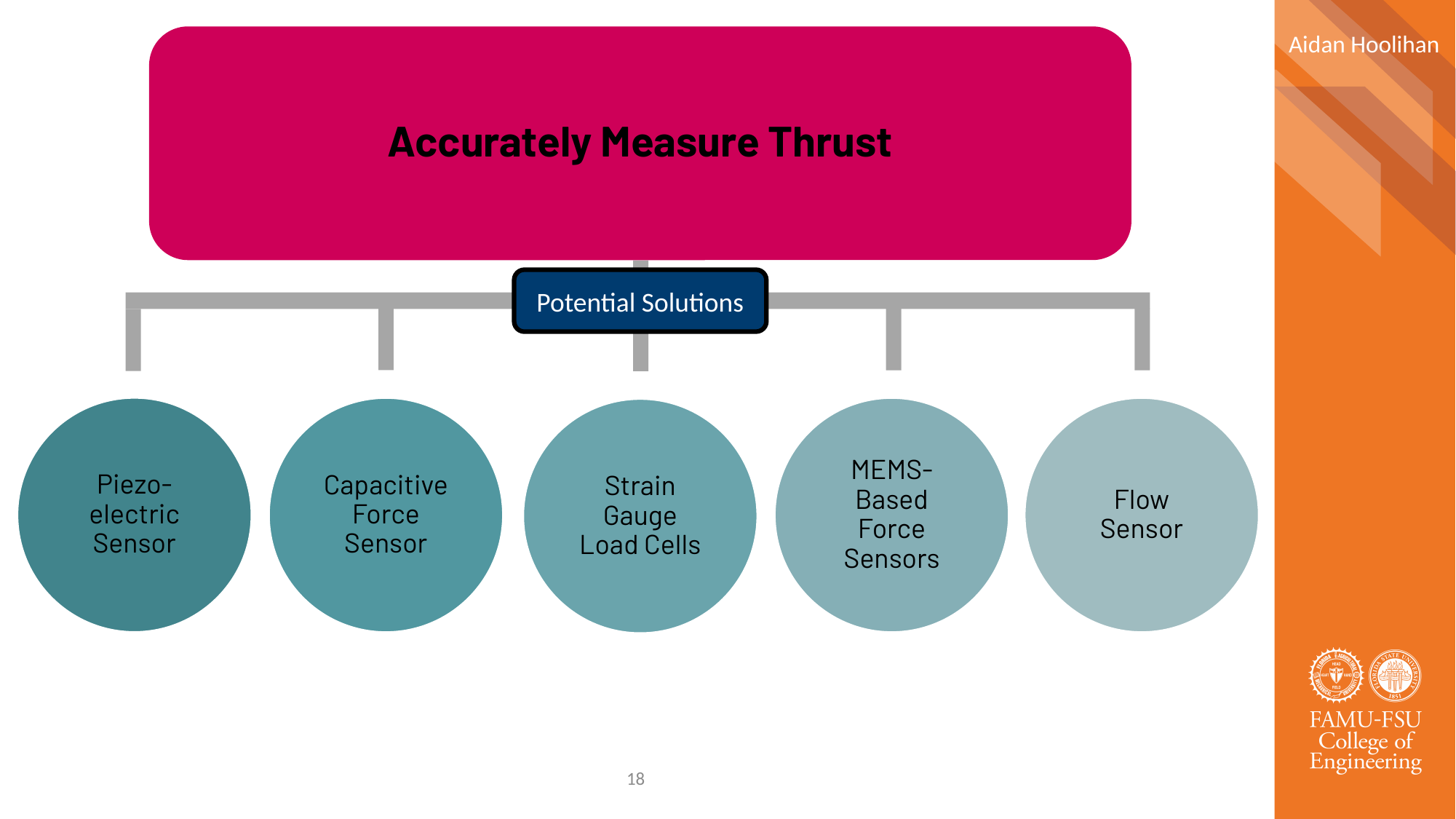

Aidan Hoolihan
Accurately Measure Thrust

Potential Solutions

Piezo-electric Sensor
Capacitive Force Sensor
MEMS-Based Force Sensors
Flow Sensor
Strain Gauge Load Cells
18